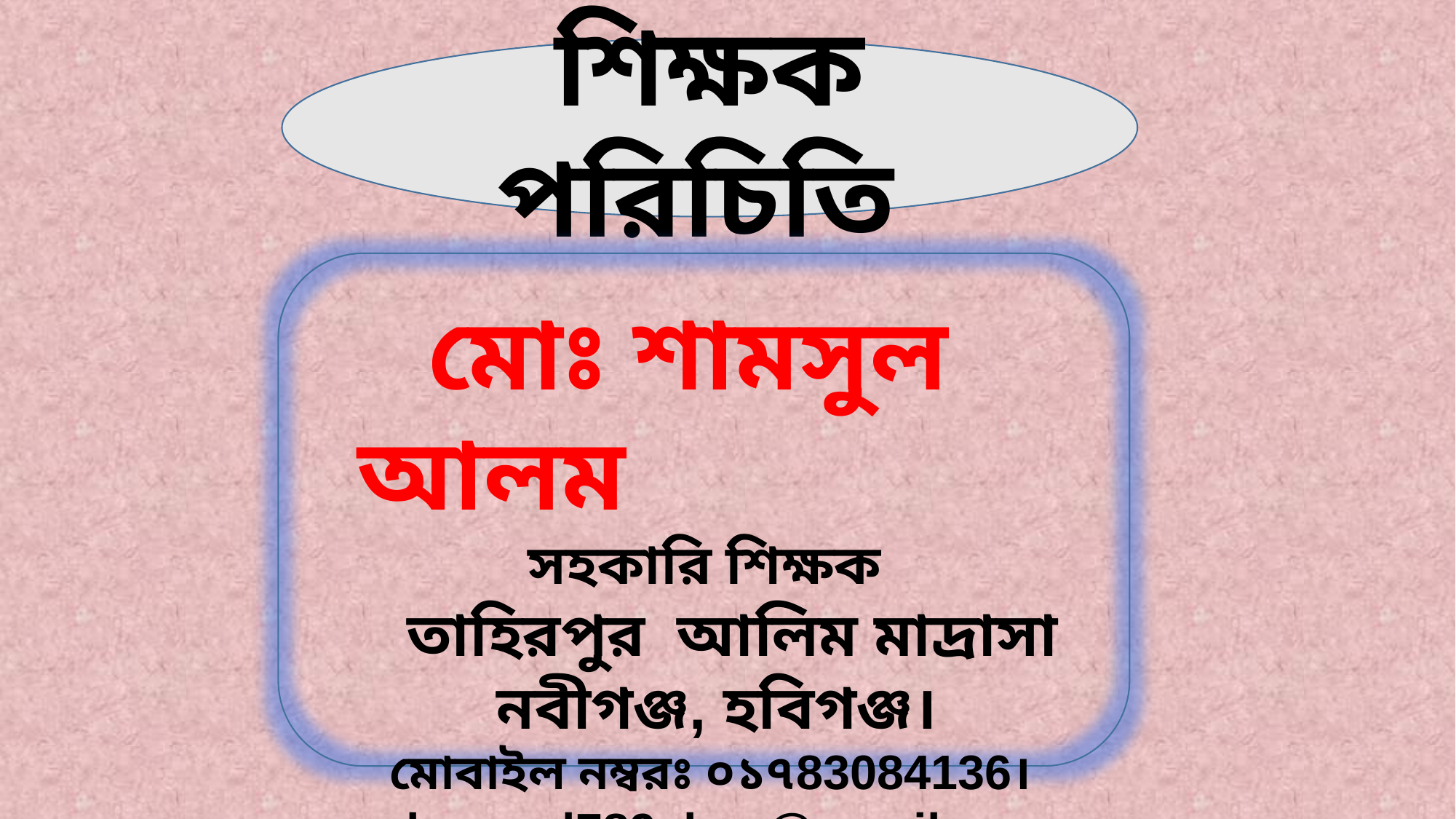

শিক্ষক পরিচিতি

   মোঃ শামসুল আলম
            সহকারি শিক্ষক
  তাহিরপুর  আলিম মাদ্রাসা
নবীগঞ্জ, হবিগঞ্জ।
মোবাইল নম্বরঃ ০১৭83084136।
shamsul789alam@gmail.com